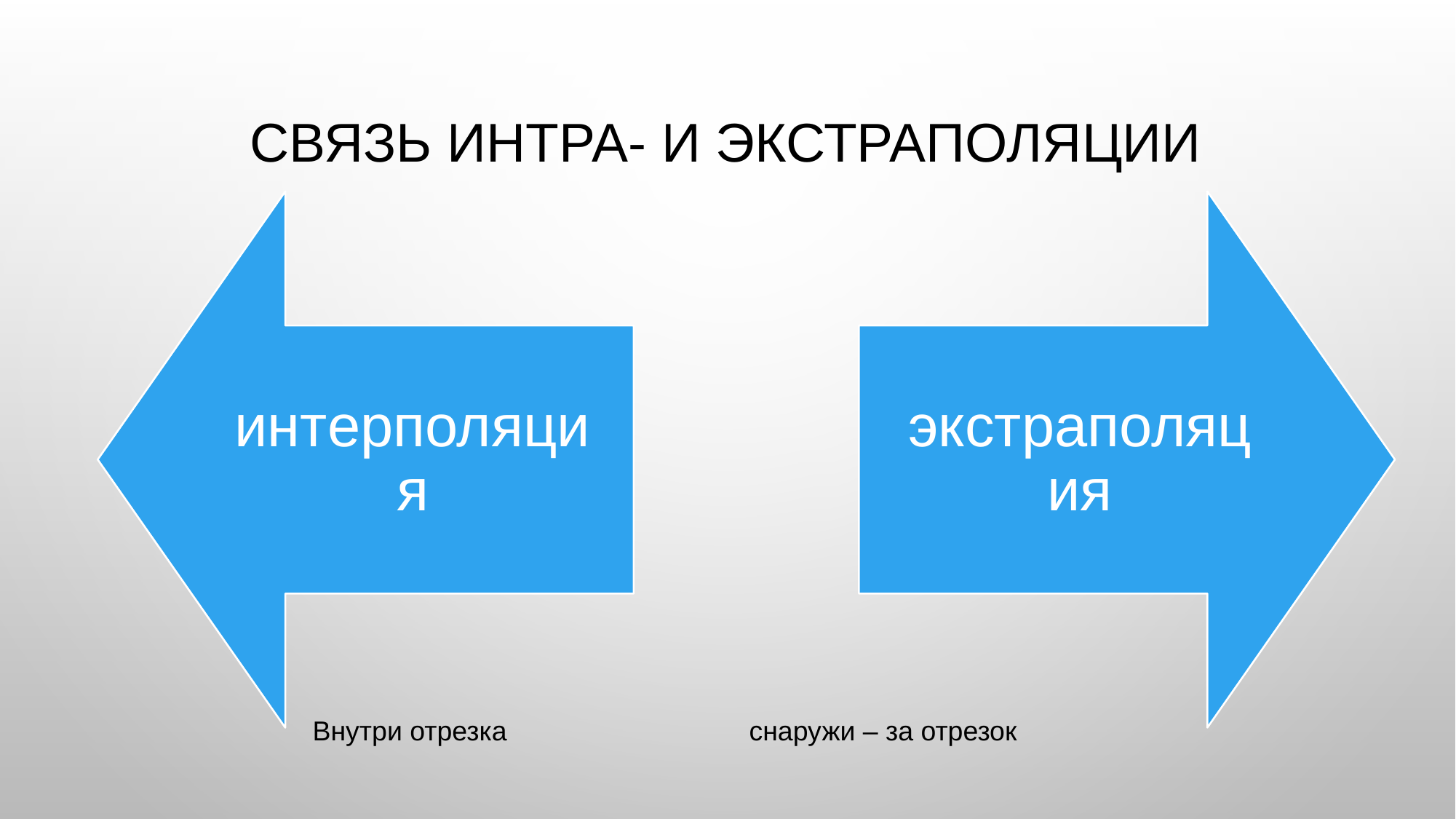

# Связь интра- и экстраполяции
интерполяция
экстраполяция
Внутри отрезка			снаружи – за отрезок